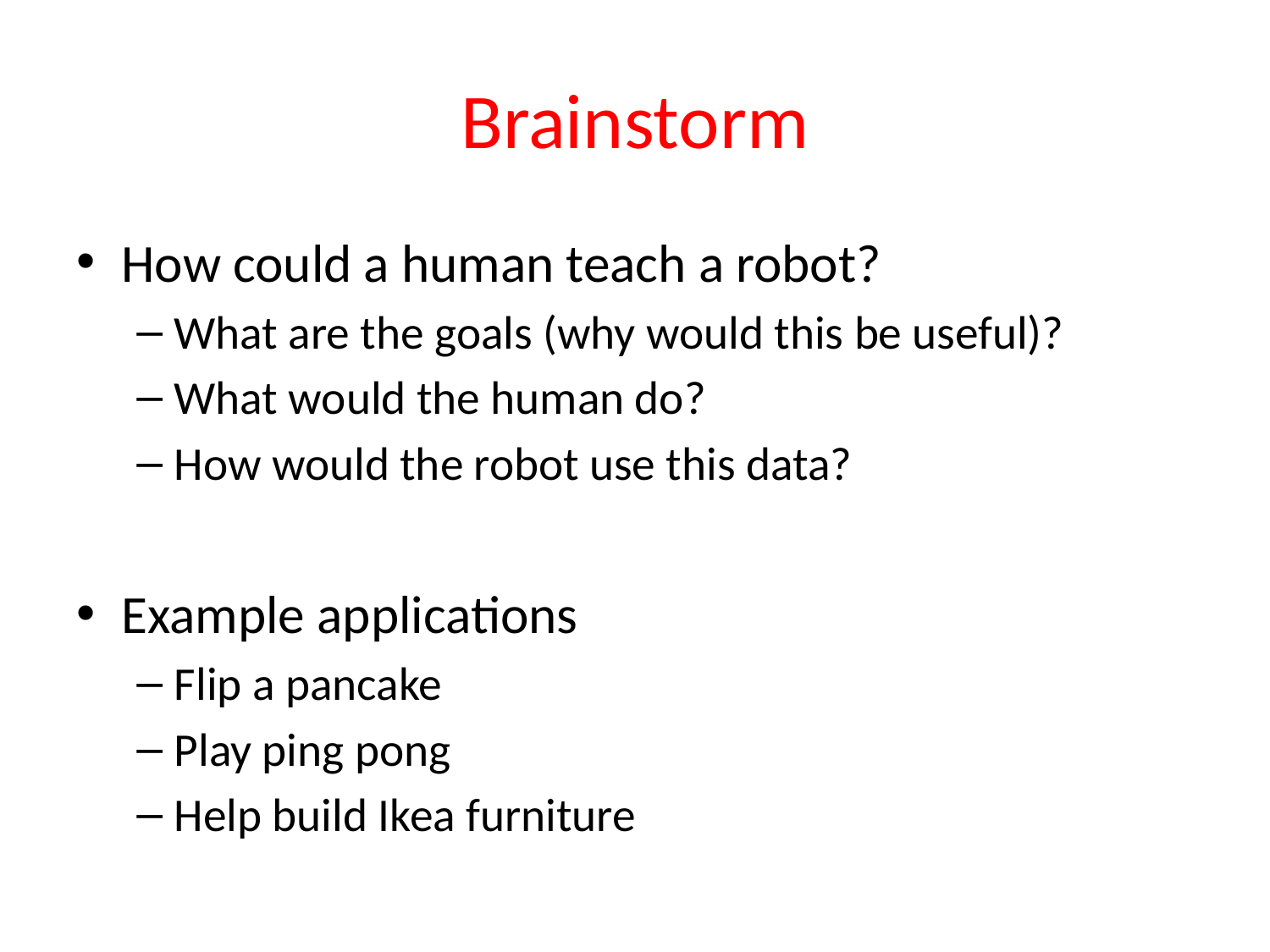

# Brainstorm
How could a human teach a robot?
What are the goals (why would this be useful)?
What would the human do?
How would the robot use this data?

Example applications
Flip a pancake
Play ping pong
Help build Ikea furniture